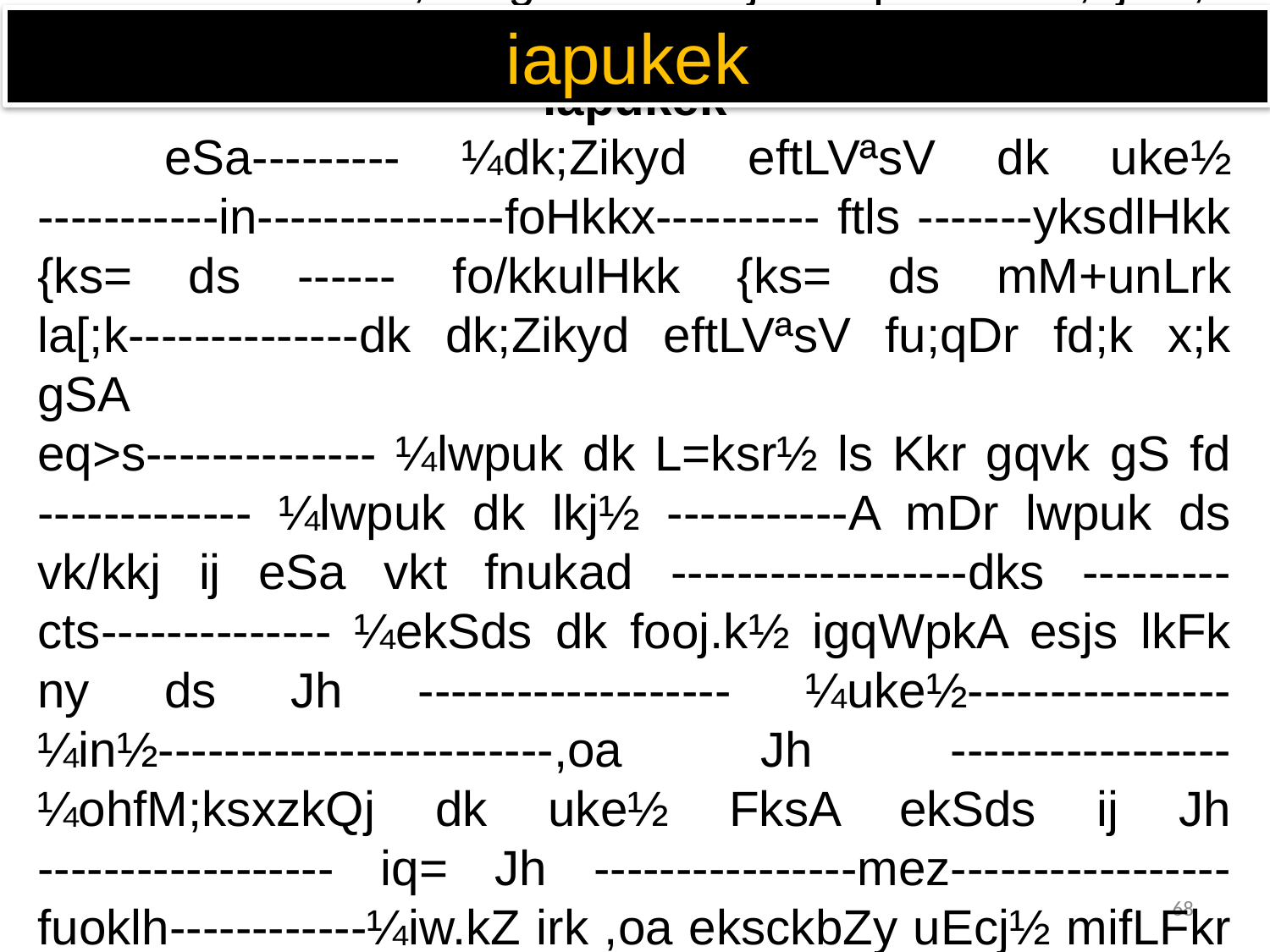

iapukek
	tCrh dh dk;Zokgh ds nkSjku iapukek rS;kj fd;k tk;sxk tks fuEu izdkj ls gksxk %&
iapukek
	eSa--------- ¼dk;Zikyd eftLVªsV dk uke½ -----------in---------------foHkkx---------- ftls -------yksdlHkk {ks= ds ------ fo/kkulHkk {ks= ds mM+unLrk la[;k--------------dk dk;Zikyd eftLVªsV fu;qDr fd;k x;k gSA
eq>s-------------- ¼lwpuk dk L=ksr½ ls Kkr gqvk gS fd ------------- ¼lwpuk dk lkj½ -----------A mDr lwpuk ds vk/kkj ij eSa vkt fnukad ------------------dks ---------cts-------------- ¼ekSds dk fooj.k½ igqWpkA esjs lkFk ny ds Jh ------------------- ¼uke½---------------- ¼in½------------------------,oa Jh ----------------- ¼ohfM;ksxzkQj dk uke½ FksA ekSds ij Jh ------------------ iq= Jh ----------------mez-----------------fuoklh------------¼iw.kZ irk ,oa eksckbZy uEcj½ mifLFkr feysA eSaus ekSds ij ns[kk fd ----------------------- ¼?kVuk dk fooj.k½--------------A
68